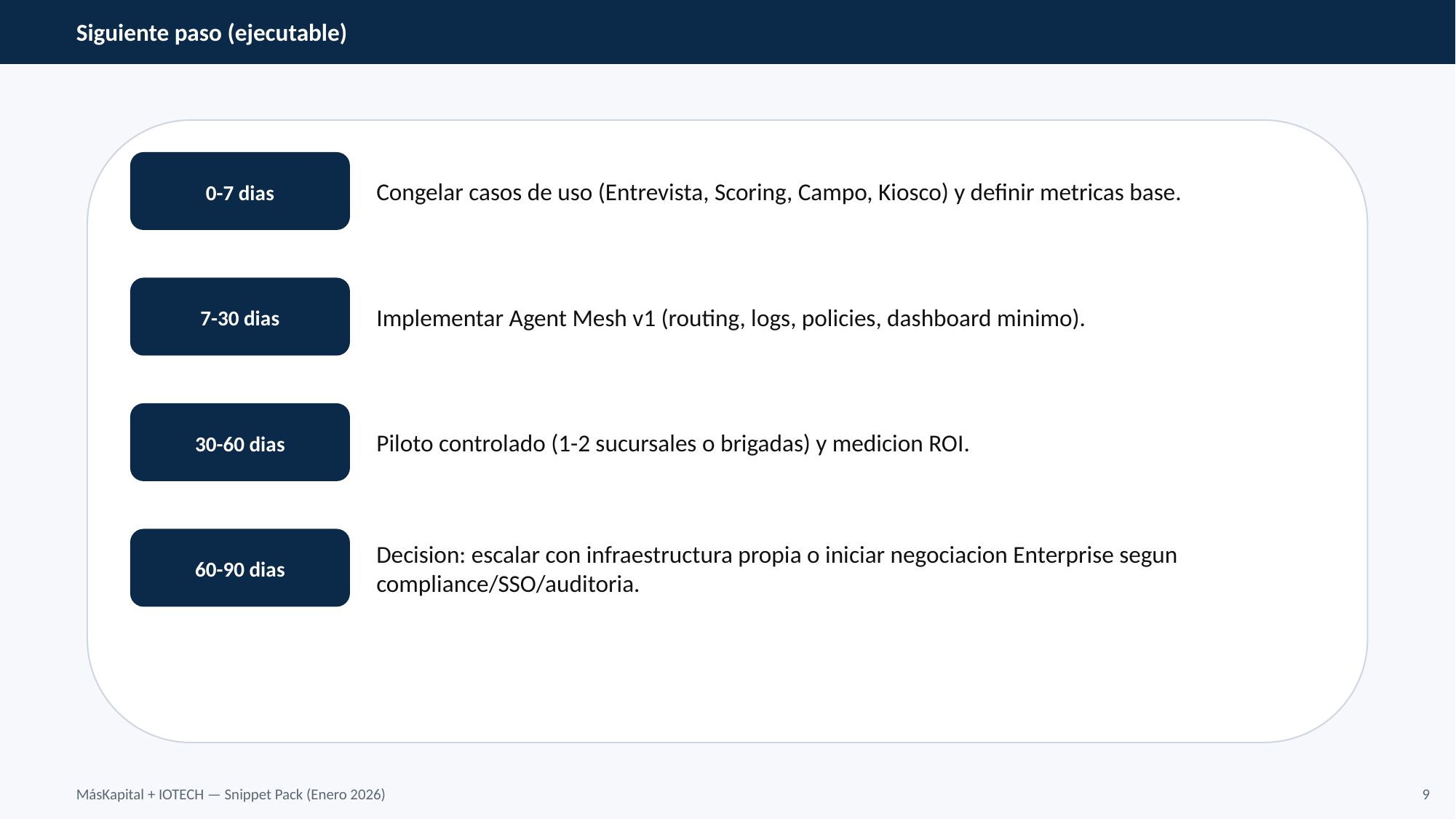

Siguiente paso (ejecutable)

Congelar casos de uso (Entrevista, Scoring, Campo, Kiosco) y definir metricas base.
0-7 dias

Implementar Agent Mesh v1 (routing, logs, policies, dashboard minimo).
7-30 dias

Piloto controlado (1-2 sucursales o brigadas) y medicion ROI.
30-60 dias

Decision: escalar con infraestructura propia o iniciar negociacion Enterprise segun compliance/SSO/auditoria.
60-90 dias
MásKapital + IOTECH — Snippet Pack (Enero 2026)
9